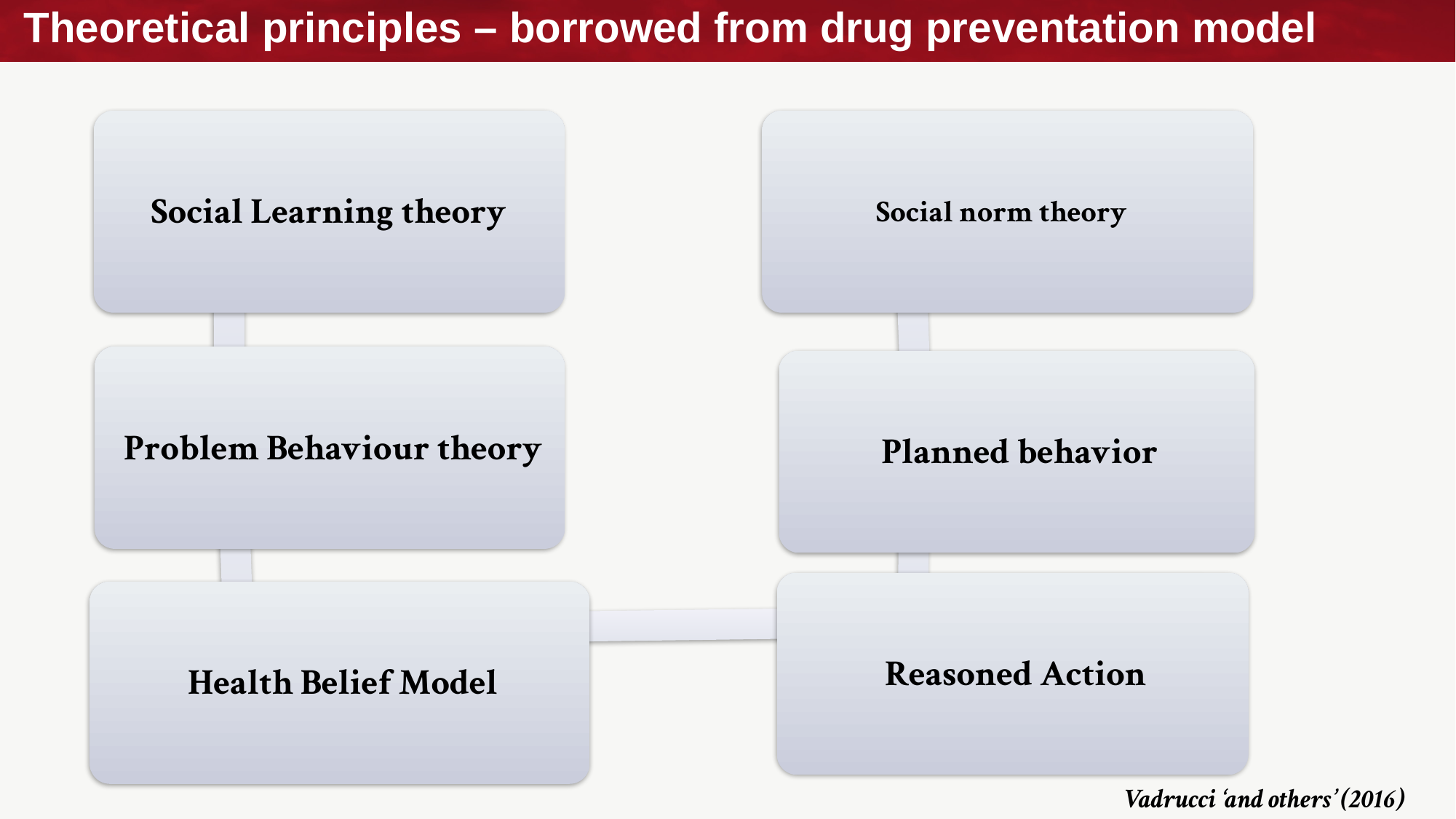

# Theoretical principles – borrowed from drug preventation model
Social Learning theory
Problem Behaviour theory
Health Belief Model
Reasoned Action
Planned behavior
Social norm theory
Vadrucci ‘and others’ (2016)